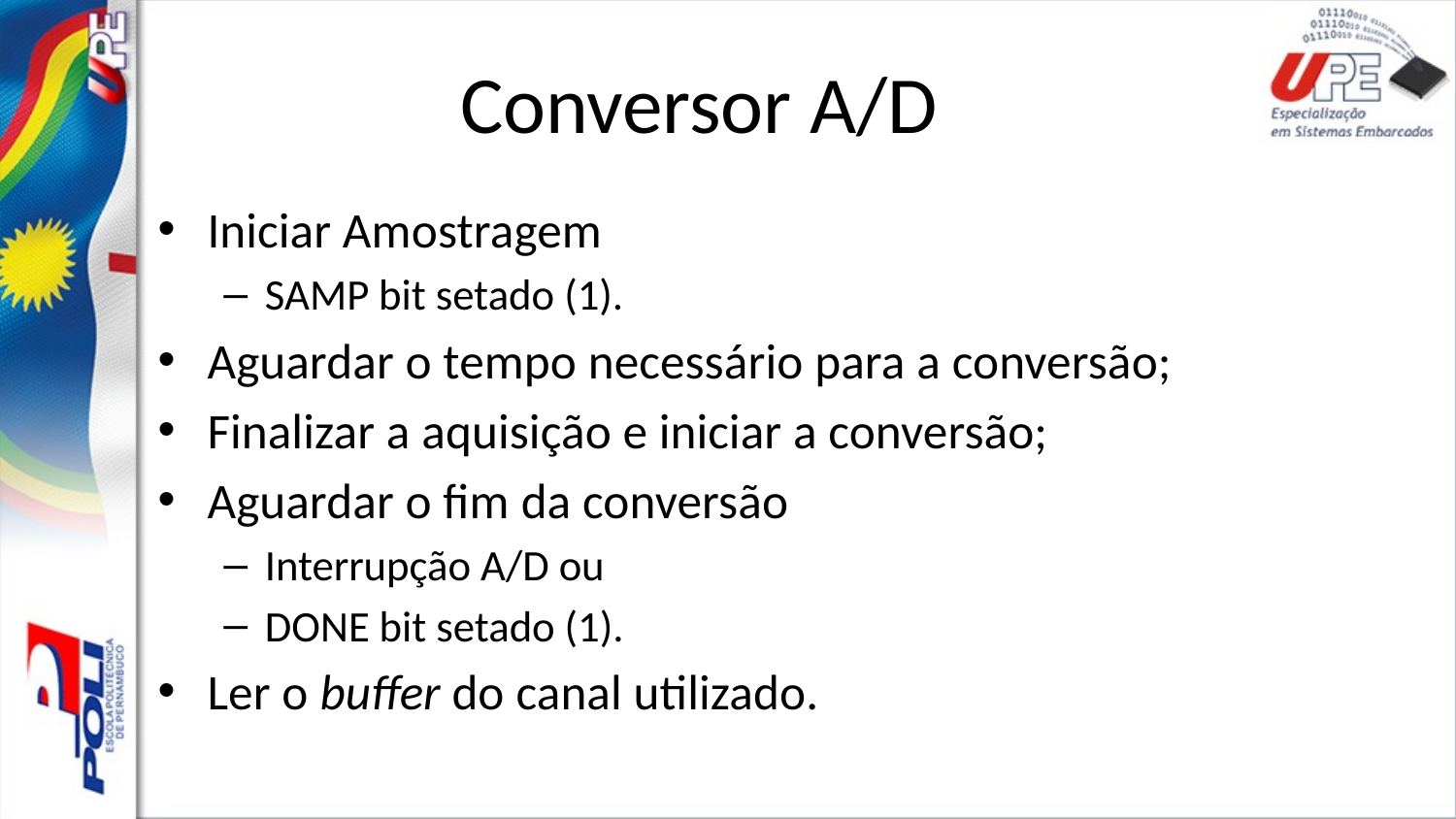

# Conversor A/D
Iniciar Amostragem
SAMP bit setado (1).
Aguardar o tempo necessário para a conversão;
Finalizar a aquisição e iniciar a conversão;
Aguardar o fim da conversão
Interrupção A/D ou
DONE bit setado (1).
Ler o buffer do canal utilizado.